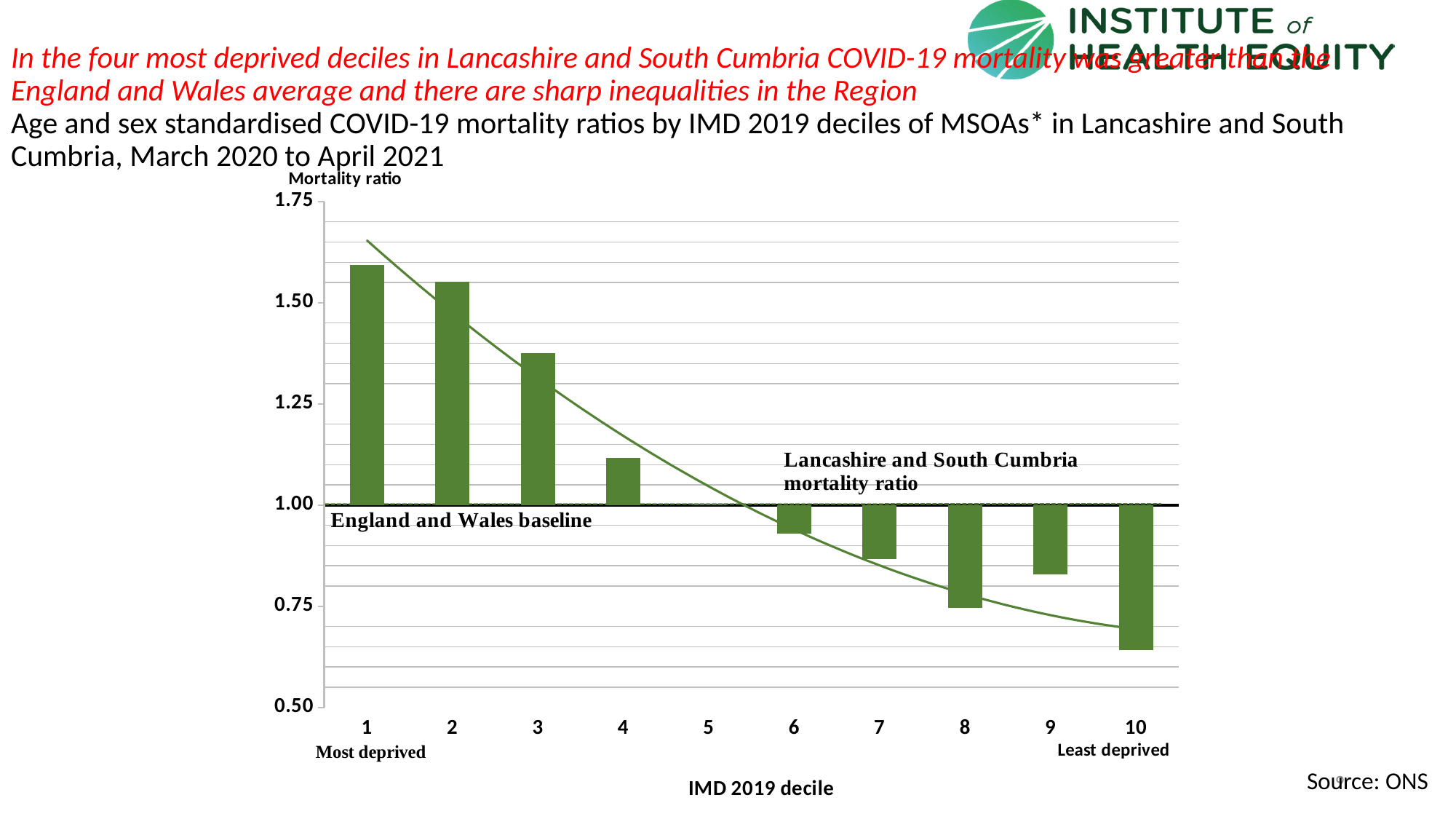

# In the four most deprived deciles in Lancashire and South Cumbria COVID-19 mortality was greater than the England and Wales average and there are sharp inequalities in the Region Age and sex standardised COVID-19 mortality ratios by IMD 2019 deciles of MSOAs* in Lancashire and South Cumbria, March 2020 to April 2021

### Chart: Mortality ratio

| Category | Deciles |
|---|---|
| 1 | 1.594004450517177 |
| 2 | 1.5523677291089821 |
| 3 | 1.3760292990467993 |
| 4 | 1.1164629133854718 |
| 5 | 1.0010632704001428 |
| 6 | 0.9301563566269268 |
| 7 | 0.8658277857526834 |
| 8 | 0.7460613555192891 |
| 9 | 0.828560463721659 |
| 10 | 0.6425665442114619 |
9
Source: ONS